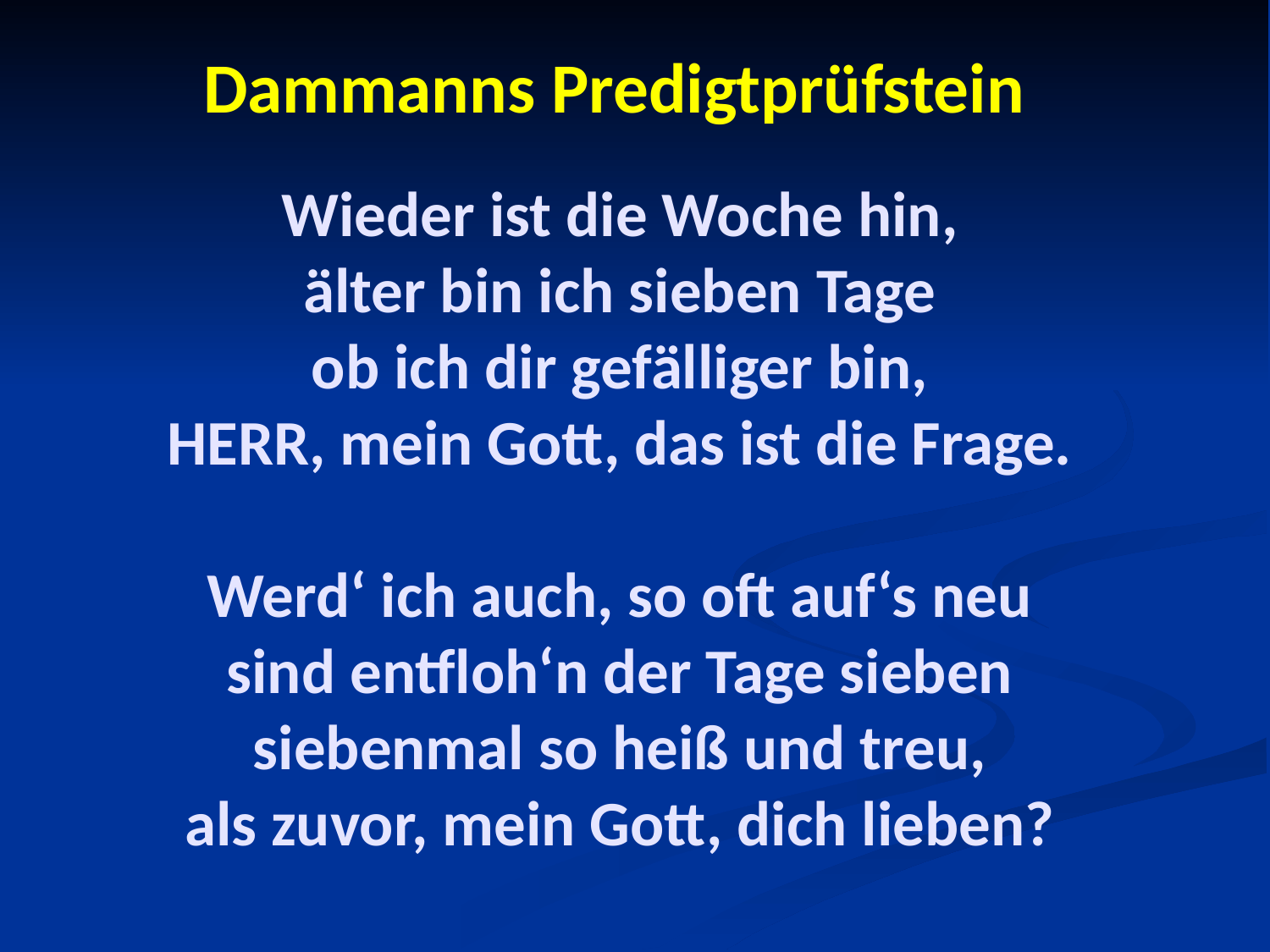

Dammanns Predigtprüfstein
Wieder ist die Woche hin,
älter bin ich sieben Tage
ob ich dir gefälliger bin,
HERR, mein Gott, das ist die Frage.
Werd‘ ich auch, so oft auf‘s neu
sind entfloh‘n der Tage sieben
siebenmal so heiß und treu,
als zuvor, mein Gott, dich lieben?